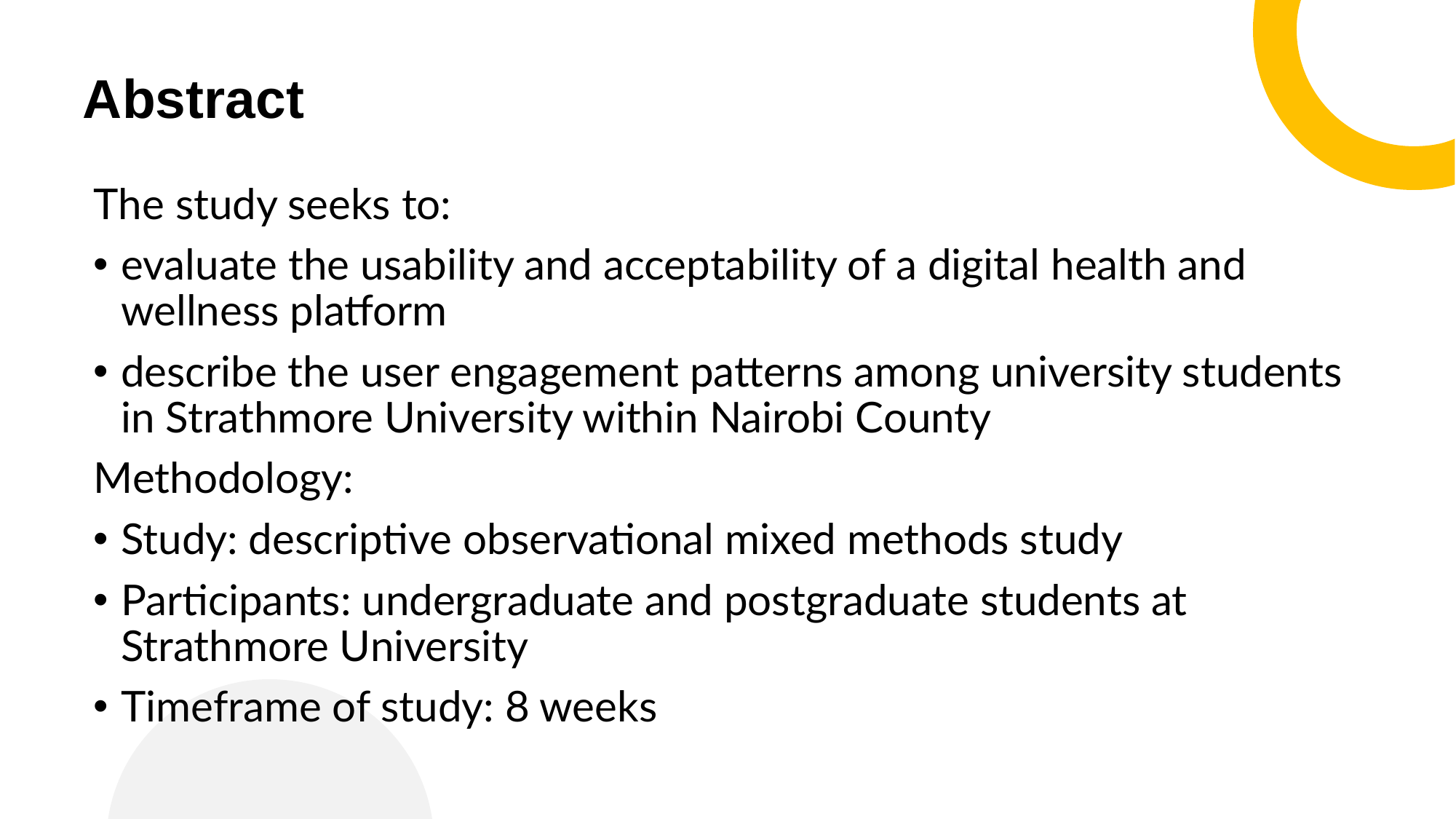

# Abstract
The study seeks to:
evaluate the usability and acceptability of a digital health and wellness platform
describe the user engagement patterns among university students in Strathmore University within Nairobi County
Methodology:
Study: descriptive observational mixed methods study
Participants: undergraduate and postgraduate students at Strathmore University
Timeframe of study: 8 weeks